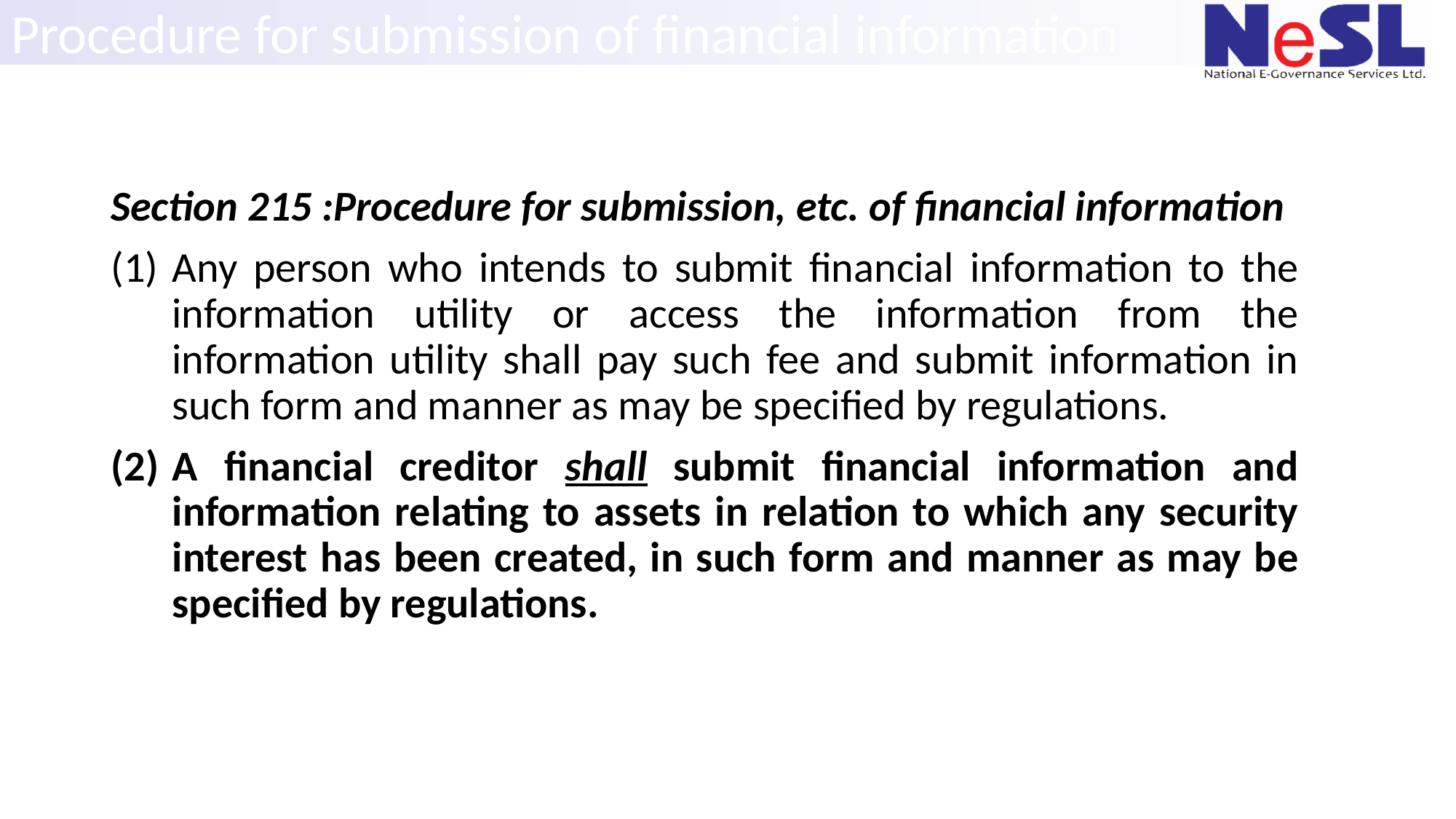

# Procedure for submission of financial information
Section 215 :Procedure for submission, etc. of financial information
Any person who intends to submit financial information to the information utility or access the information from the information utility shall pay such fee and submit information in such form and manner as may be specified by regulations.
A financial creditor shall submit financial information and information relating to assets in relation to which any security interest has been created, in such form and manner as may be specified by regulations.